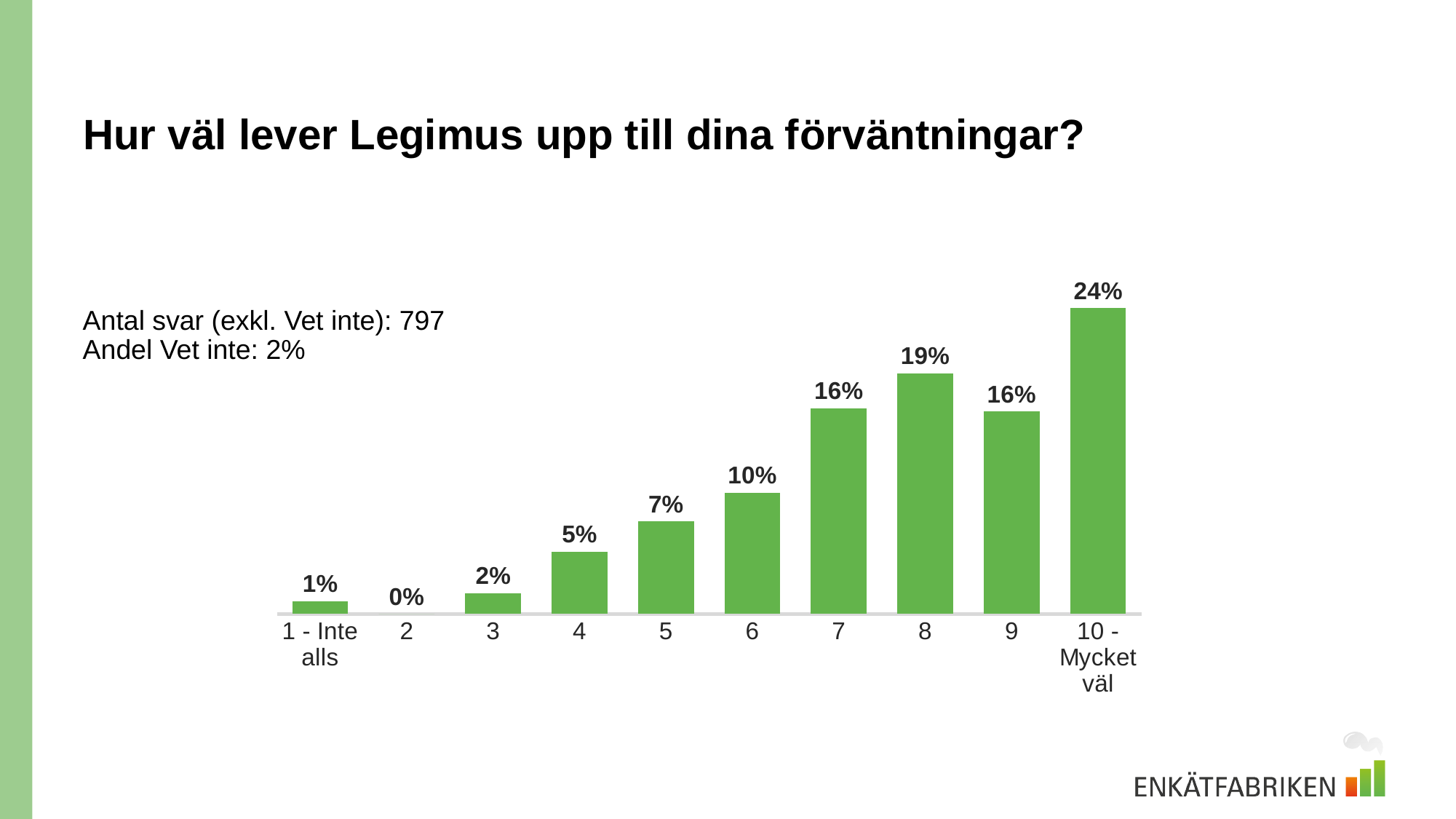

# Hur väl lever Legimus upp till dina förväntningar?

### Chart

| Category |  |
|---|---|
| 1 - Inte alls | 0.010037641154328732 |
| 2 | 0.0 |
| 3 | 0.01631116687578419 |
| 4 | 0.04893350062735257 |
| 5 | 0.07277289836888332 |
| 6 | 0.09535759096612298 |
| 7 | 0.1618569636135508 |
| 8 | 0.18946047678795483 |
| 9 | 0.15934755332496864 |
| 10 - Mycket väl | 0.24090338770388958 |
Antal svar (exkl. Vet inte): 797
Andel Vet inte: 2%